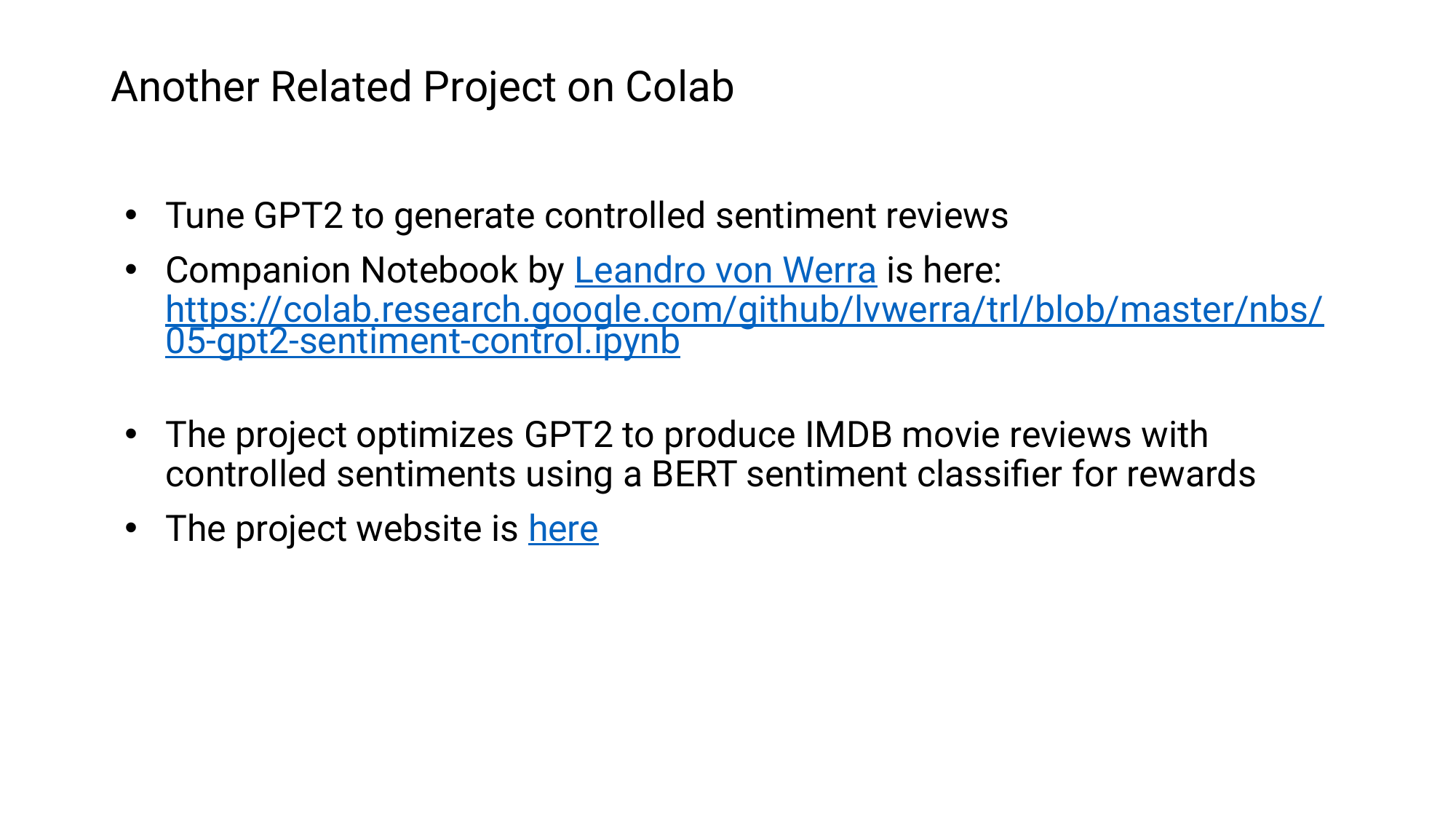

# Another Related Project on Colab
Tune GPT2 to generate controlled sentiment reviews
Companion Notebook by Leandro von Werra is here: https://colab.research.google.com/github/lvwerra/trl/blob/master/nbs/05-gpt2-sentiment-control.ipynb
The project optimizes GPT2 to produce IMDB movie reviews with controlled sentiments using a BERT sentiment classifier for rewards
The project website is here